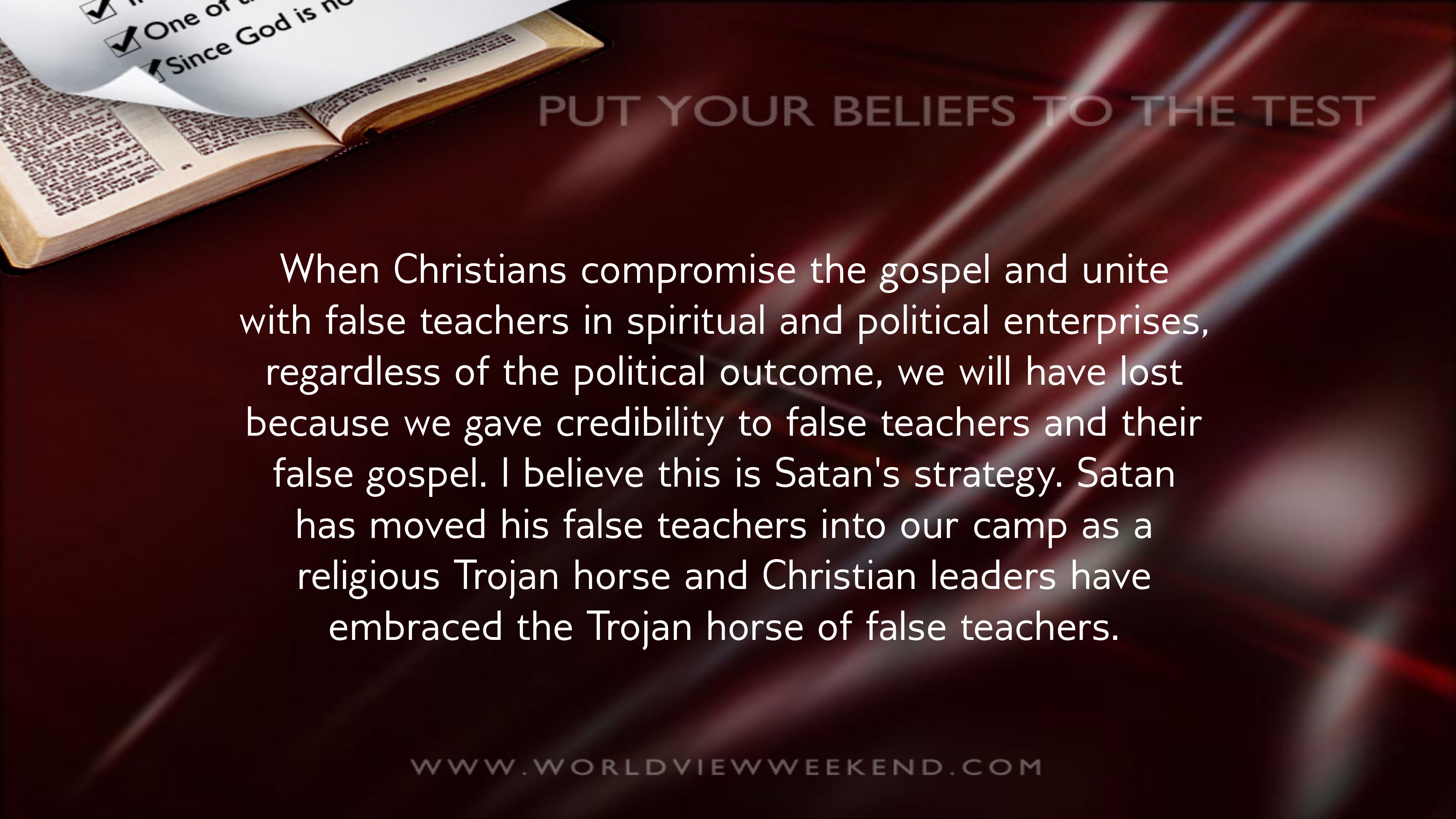

When Christians compromise the gospel and unite with false teachers in spiritual and political enterprises, regardless of the political outcome, we will have lost because we gave credibility to false teachers and their false gospel. I believe this is Satan's strategy. Satan has moved his false teachers into our camp as a religious Trojan horse and Christian leaders have embraced the Trojan horse of false teachers.